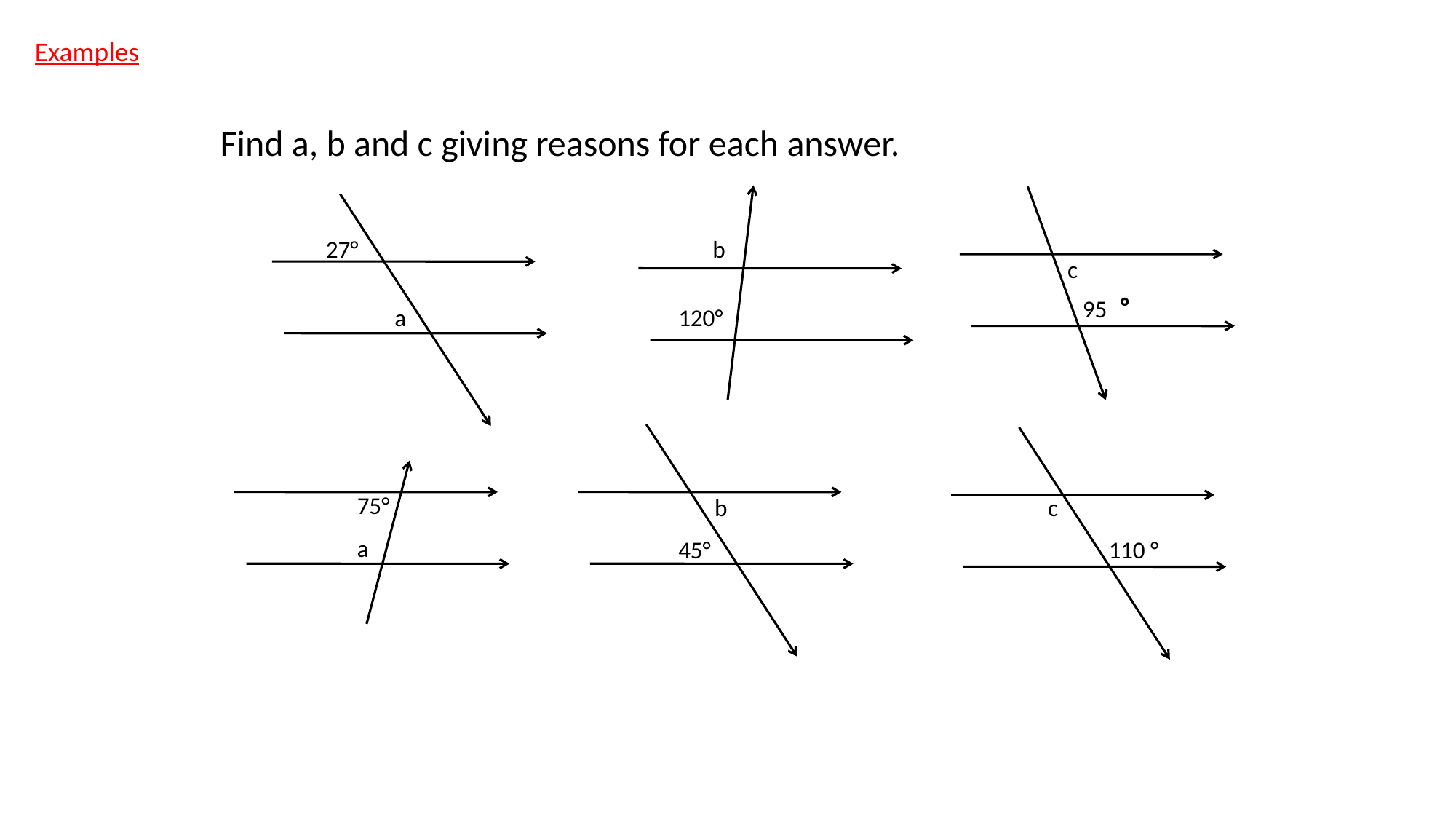

Examples
Find a, b and c giving reasons for each answer.
27°
b
c
95 °
a
120°
75°
b
c
a
45°
110 °